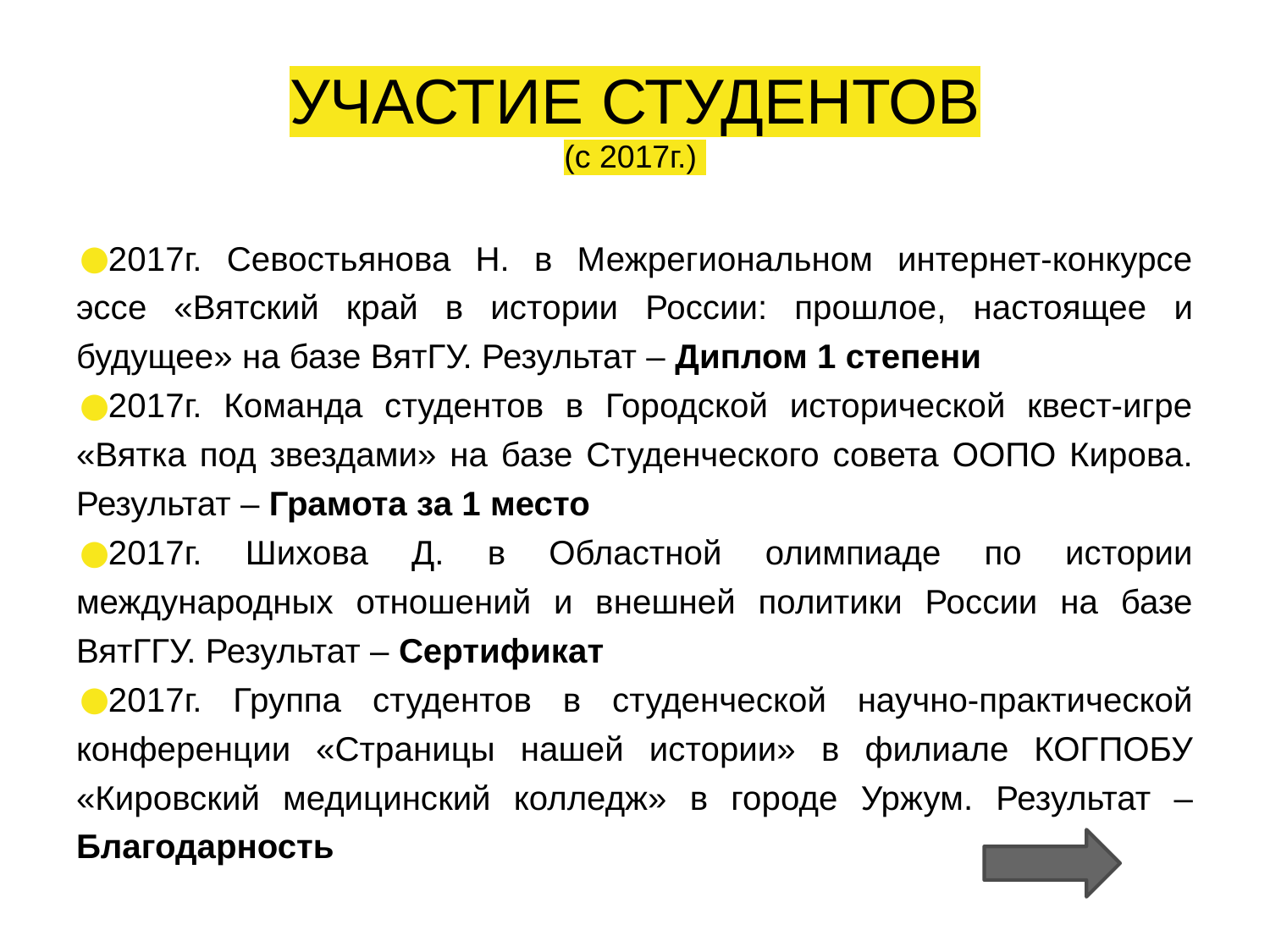

# УЧАСТИЕ СТУДЕНТОВ (с 2017г.)
2017г. Севостьянова Н. в Межрегиональном интернет-конкурсе эссе «Вятский край в истории России: прошлое, настоящее и будущее» на базе ВятГУ. Результат – Диплом 1 степени
2017г. Команда студентов в Городской исторической квест-игре «Вятка под звездами» на базе Студенческого совета ООПО Кирова. Результат – Грамота за 1 место
2017г. Шихова Д. в Областной олимпиаде по истории международных отношений и внешней политики России на базе ВятГГУ. Результат – Сертификат
2017г. Группа студентов в студенческой научно-практической конференции «Страницы нашей истории» в филиале КОГПОБУ «Кировский медицинский колледж» в городе Уржум. Результат – Благодарность